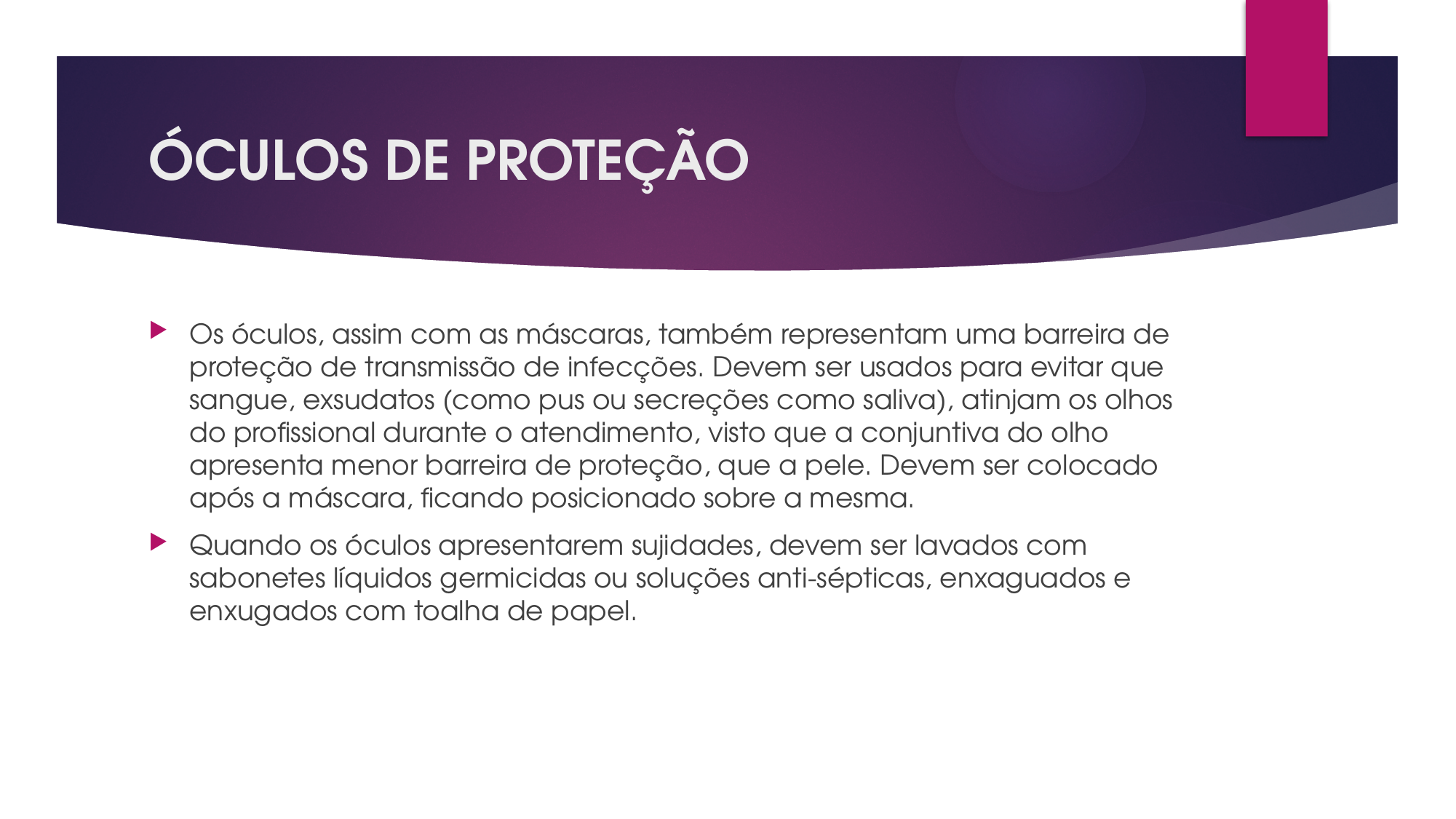

# ÓCULOS DE PROTEÇÃO
Os óculos, assim com as máscaras, também representam uma barreira de proteção de transmissão de infecções. Devem ser usados para evitar que sangue, exsudatos (como pus ou secreções como saliva), atinjam os olhos do profissional durante o atendimento, visto que a conjuntiva do olho apresenta menor barreira de proteção, que a pele. Devem ser colocado após a máscara, ficando posicionado sobre a mesma.
Quando os óculos apresentarem sujidades, devem ser lavados com sabonetes líquidos germicidas ou soluções anti-sépticas, enxaguados e enxugados com toalha de papel.